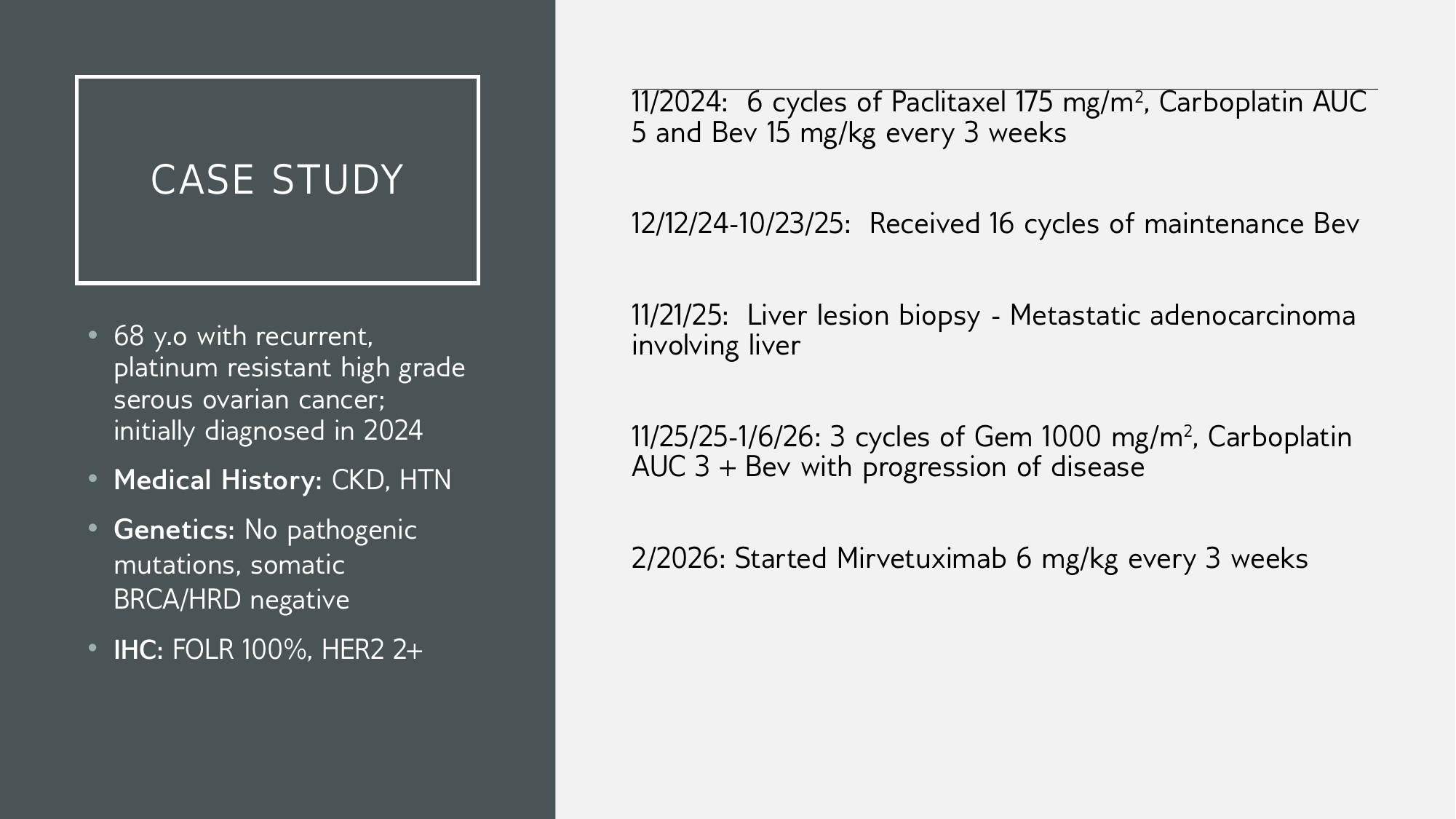

# Case study
| 11/2024:  6 cycles of Paclitaxel 175 mg/m2, Carboplatin AUC 5 and Bev 15 mg/kg every 3 weeks 12/12/24-10/23/25:  Received 16 cycles of maintenance Bev 11/21/25:  Liver lesion biopsy - Metastatic adenocarcinoma involving liver 11/25/25-1/6/26: 3 cycles of Gem 1000 mg/m2, Carboplatin AUC 3 + Bev with progression of disease 2/2026: Started Mirvetuximab 6 mg/kg every 3 weeks |
| --- |
68 y.o with recurrent, platinum resistant high grade serous ovarian cancer; initially diagnosed in 2024
Medical History: CKD, HTN
Genetics: No pathogenic mutations, somatic BRCA/HRD negative
IHC: FOLR 100%, HER2 2+